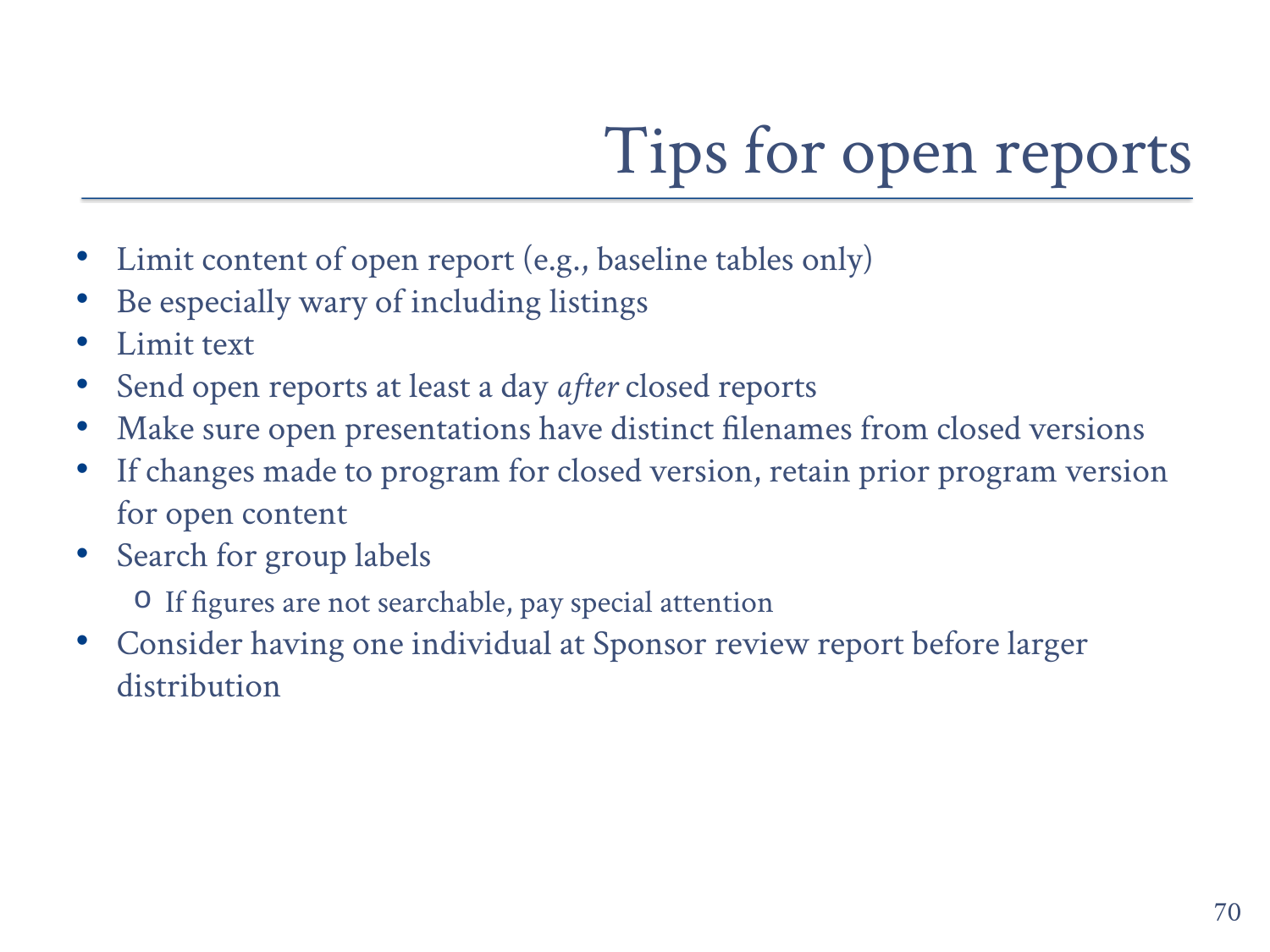

# Tips for open reports
Limit content of open report (e.g., baseline tables only)
Be especially wary of including listings
Limit text
Send open reports at least a day after closed reports
Make sure open presentations have distinct filenames from closed versions
If changes made to program for closed version, retain prior program version for open content
Search for group labels
If figures are not searchable, pay special attention
Consider having one individual at Sponsor review report before larger distribution
70